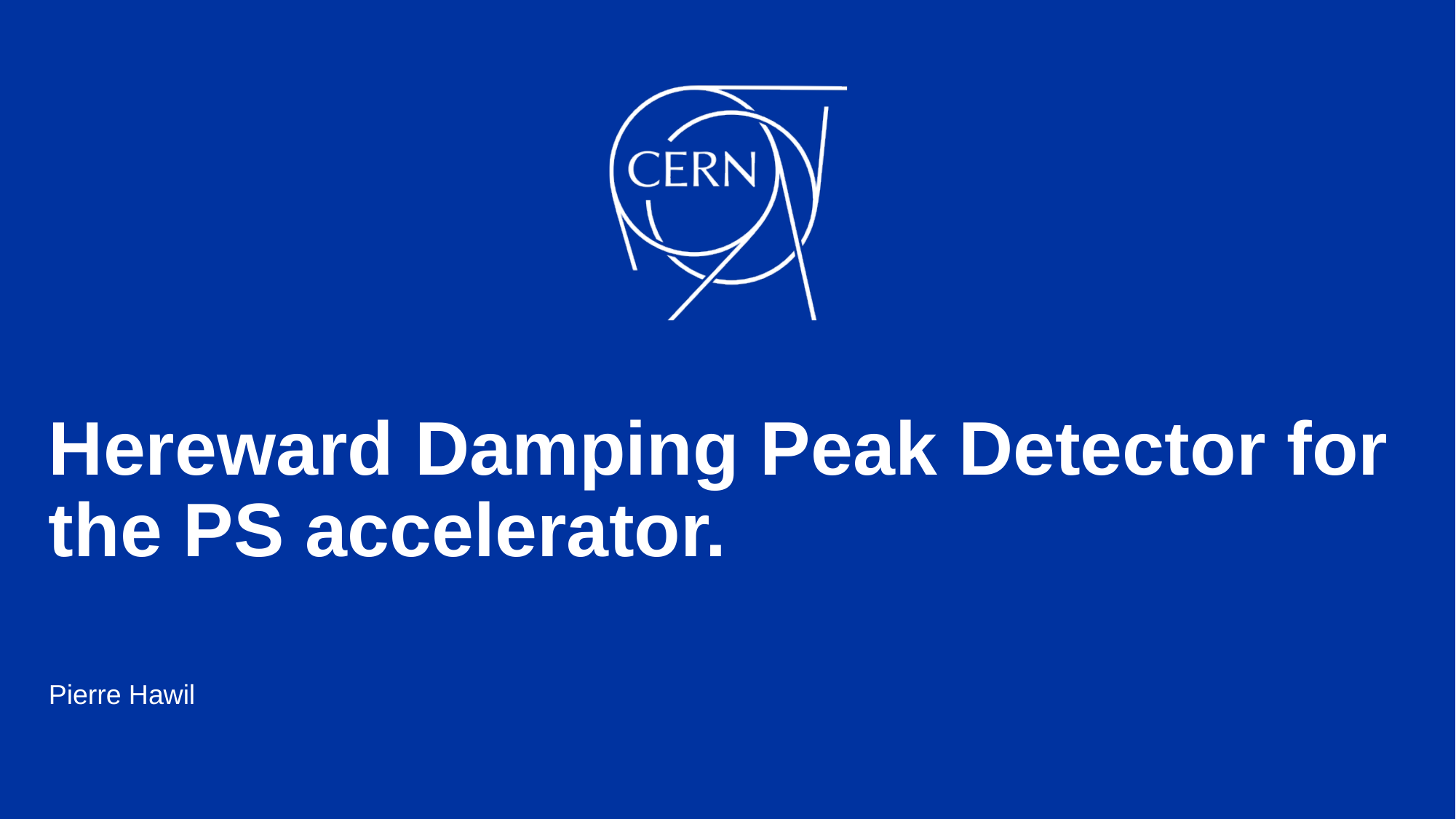

# Hereward Damping Peak Detector for the PS accelerator.
Pierre Hawil